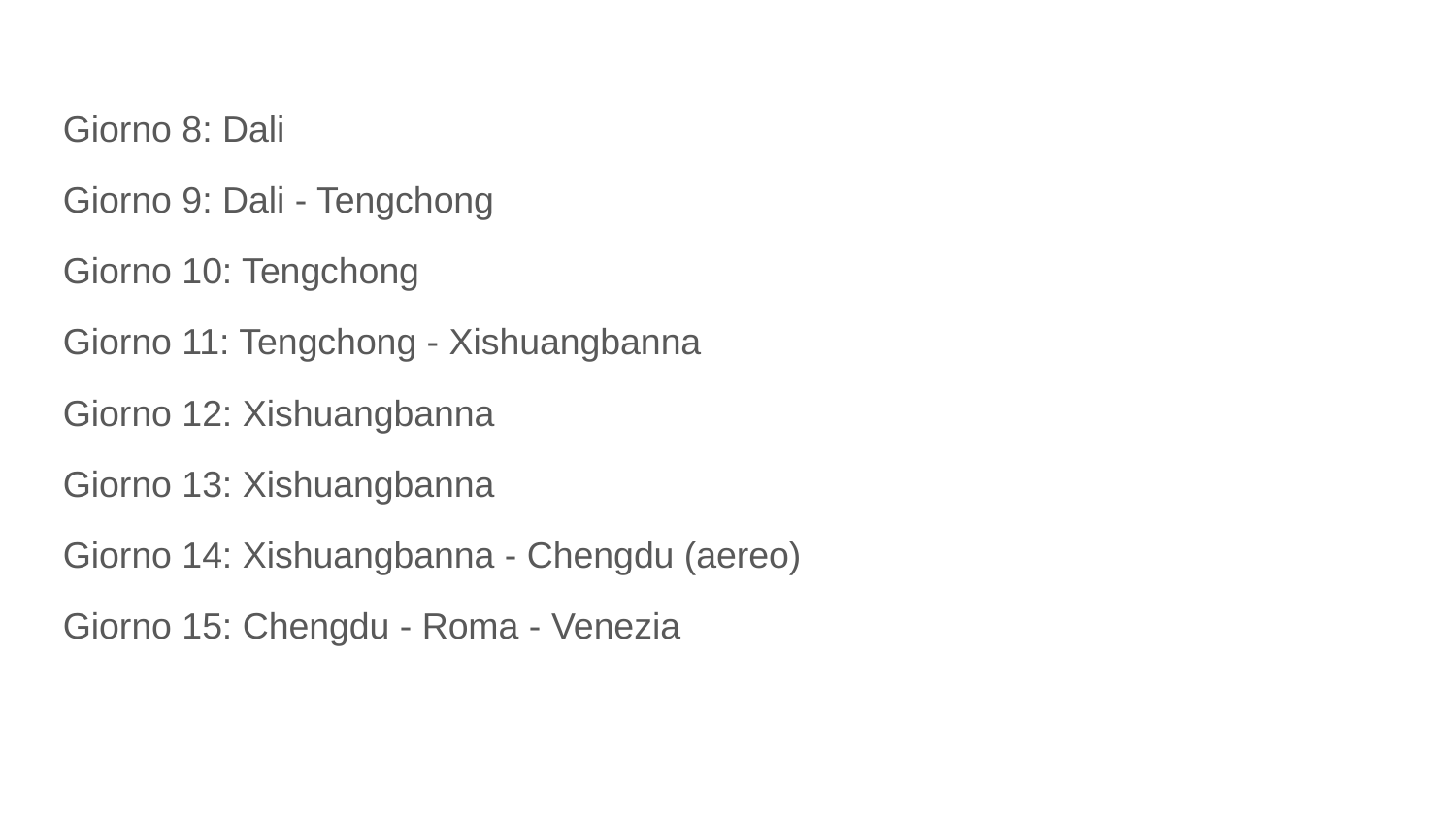

Giorno 8: Dali
Giorno 9: Dali - Tengchong
Giorno 10: Tengchong
Giorno 11: Tengchong - Xishuangbanna
Giorno 12: Xishuangbanna
Giorno 13: Xishuangbanna
Giorno 14: Xishuangbanna - Chengdu (aereo)
Giorno 15: Chengdu - Roma - Venezia